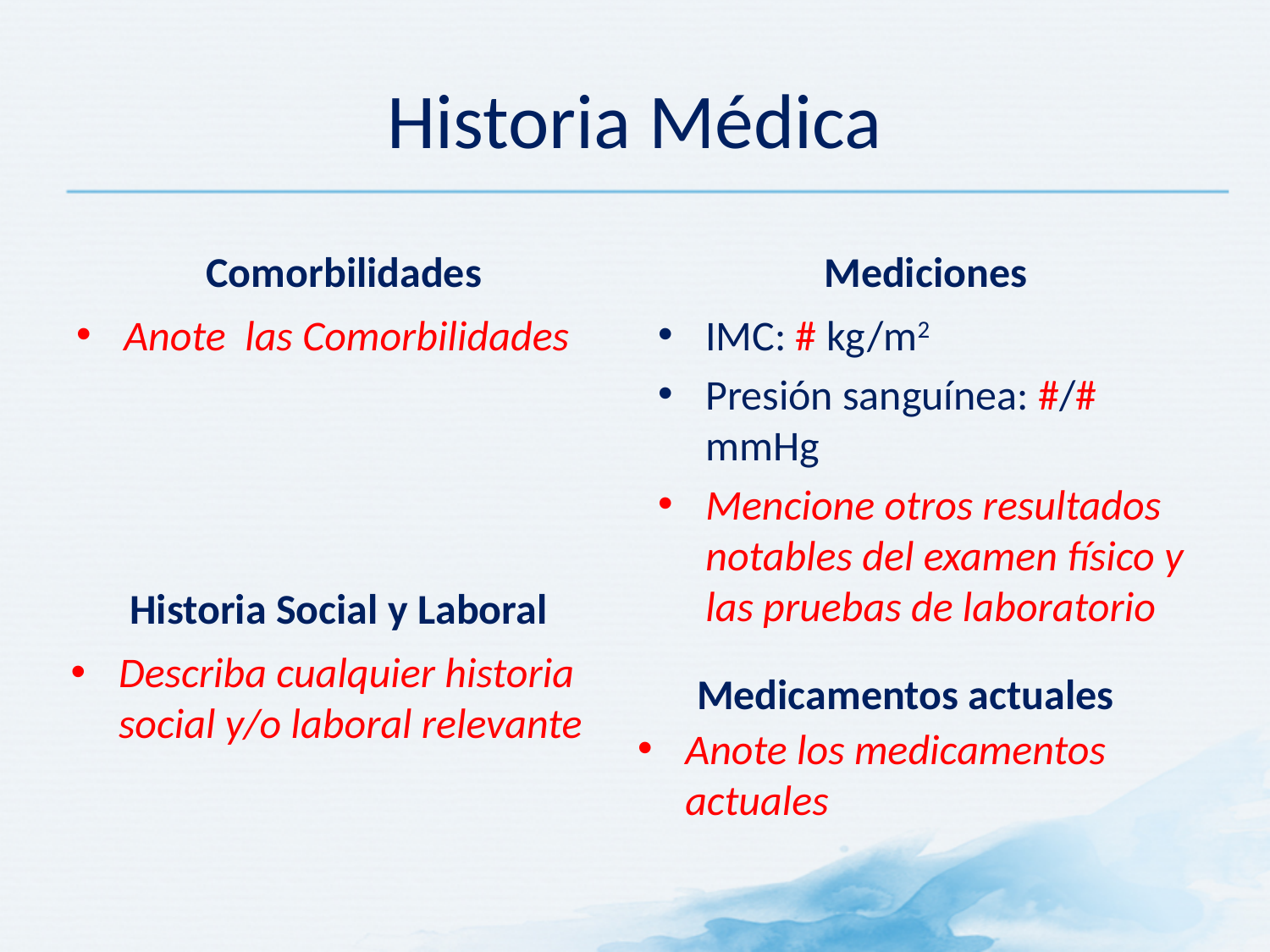

# Historia Médica
Comorbilidades
Mediciones
Anote  las Comorbilidades
IMC: # kg/m2
Presión sanguínea: #/# mmHg
Mencione otros resultados notables del examen físico y las pruebas de laboratorio

Historia Social y Laboral
Medicamentos actuales
Describa cualquier historia social y/o laboral relevante
Anote los medicamentos actuales